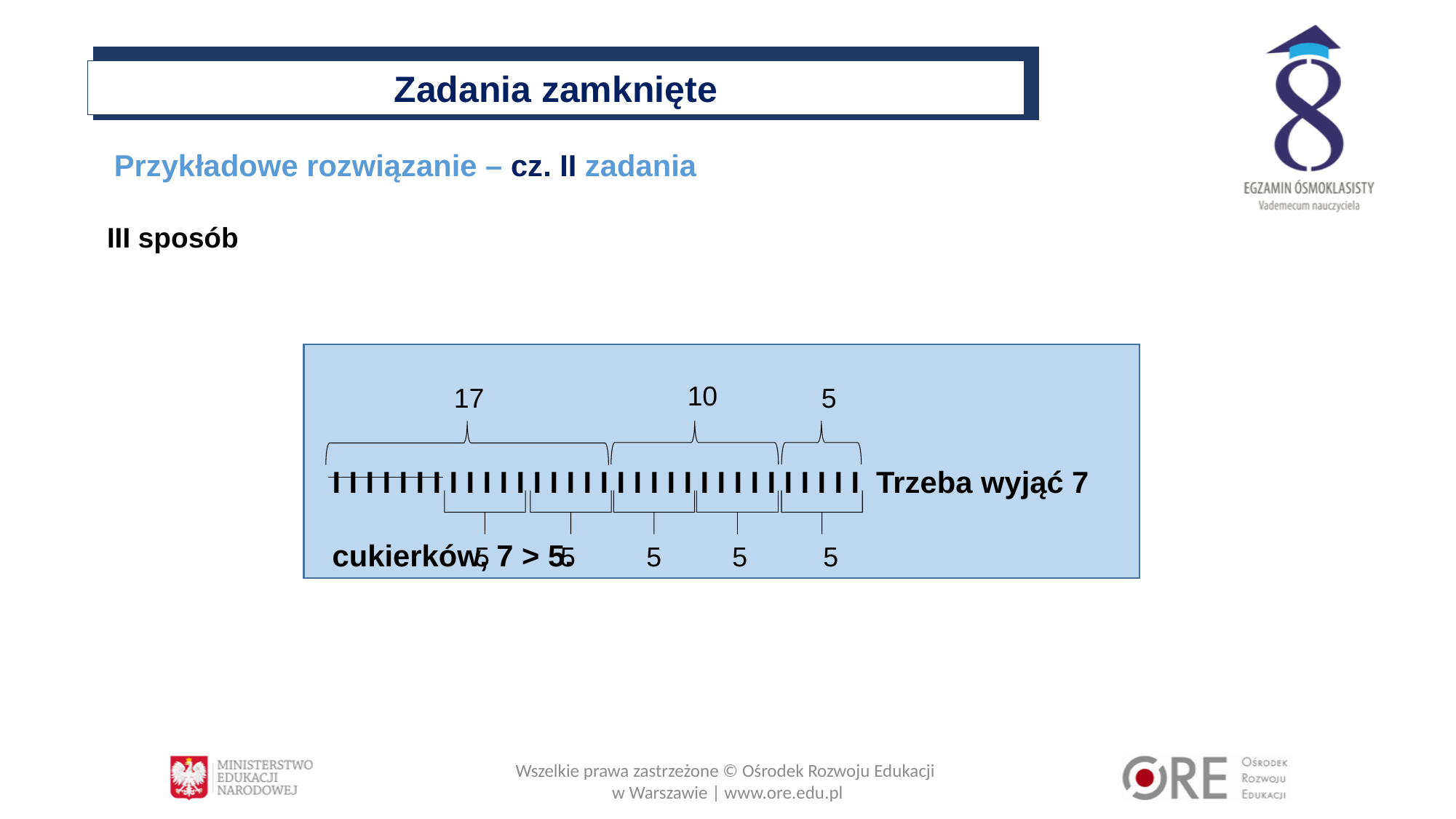

Zadania zamknięte
Przykładowe rozwiązanie – cz. II zadania
#
        III sposób

I I I I I I I I I I I I I I I I I I I I I I I I I I I I I I I I  Trzeba wyjąć 7 						cukierków, 7 > 5.

10
17
5

5

5

5

5

5
Wszelkie prawa zastrzeżone © Ośrodek Rozwoju Edukacji
w Warszawie | www.ore.edu.pl